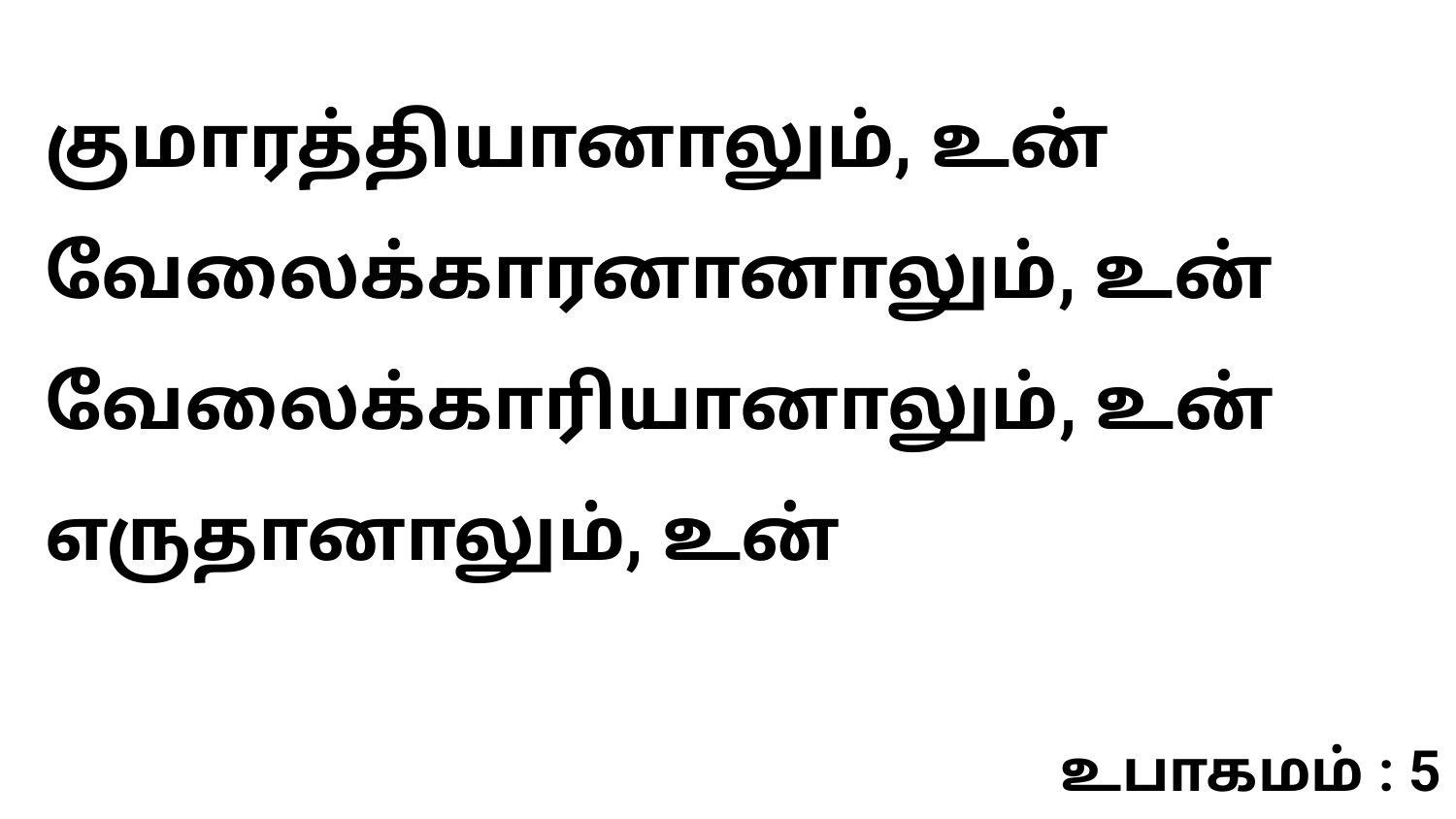

குமாரத்தியானாலும், உன் வேலைக்காரனானாலும், உன் வேலைக்காரியானாலும், உன் எருதானாலும், உன்
உபாகமம் : 5